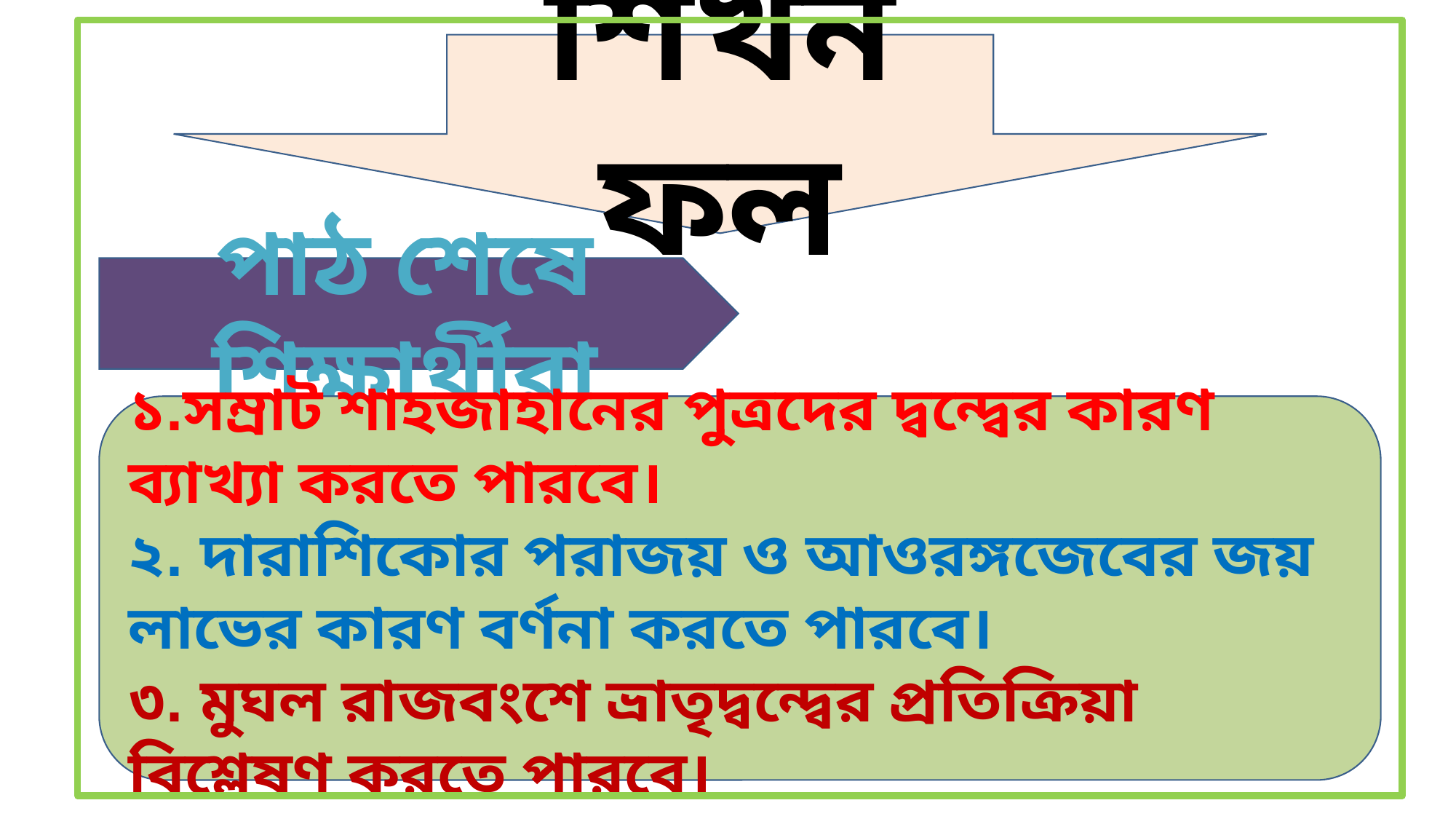

শিখন ফল
পাঠ শেষে শিক্ষার্থীরা
১.সম্রাট শাহজাহানের পুত্রদের দ্বন্দ্বের কারণ ব্যাখ্যা করতে পারবে।
২. দারাশিকোর পরাজয় ও আওরঙ্গজেবের জয় লাভের কারণ বর্ণনা করতে পারবে।
৩. মুঘল রাজবংশে ভ্রাতৃদ্বন্দ্বের প্রতিক্রিয়া বিশ্লেষণ করতে পারবে।